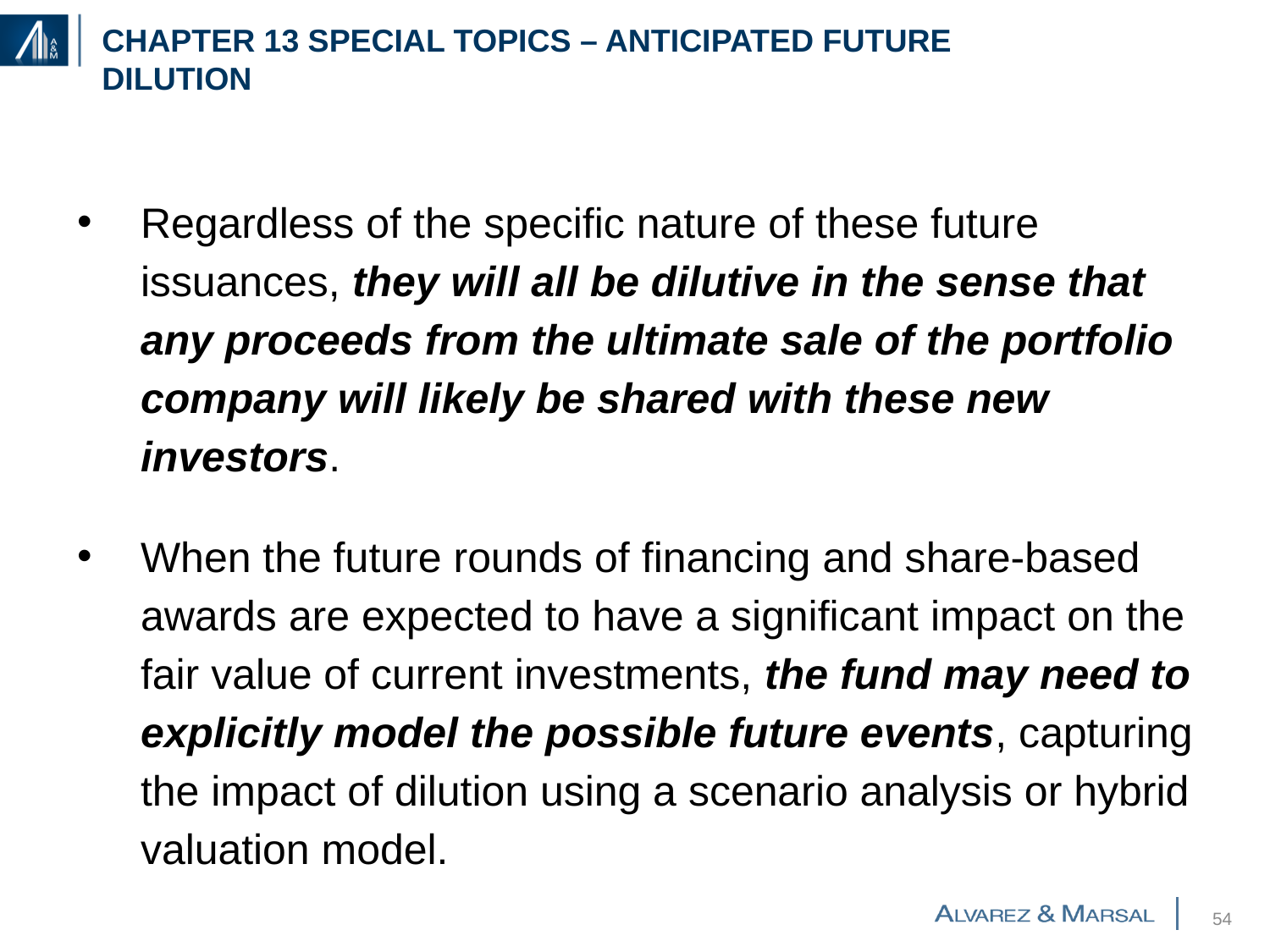

# Chapter 13 Special Topics – anticipated future dilution
Regardless of the specific nature of these future issuances, they will all be dilutive in the sense that any proceeds from the ultimate sale of the portfolio company will likely be shared with these new investors.
When the future rounds of financing and share-based awards are expected to have a significant impact on the fair value of current investments, the fund may need to explicitly model the possible future events, capturing the impact of dilution using a scenario analysis or hybrid valuation model.

54